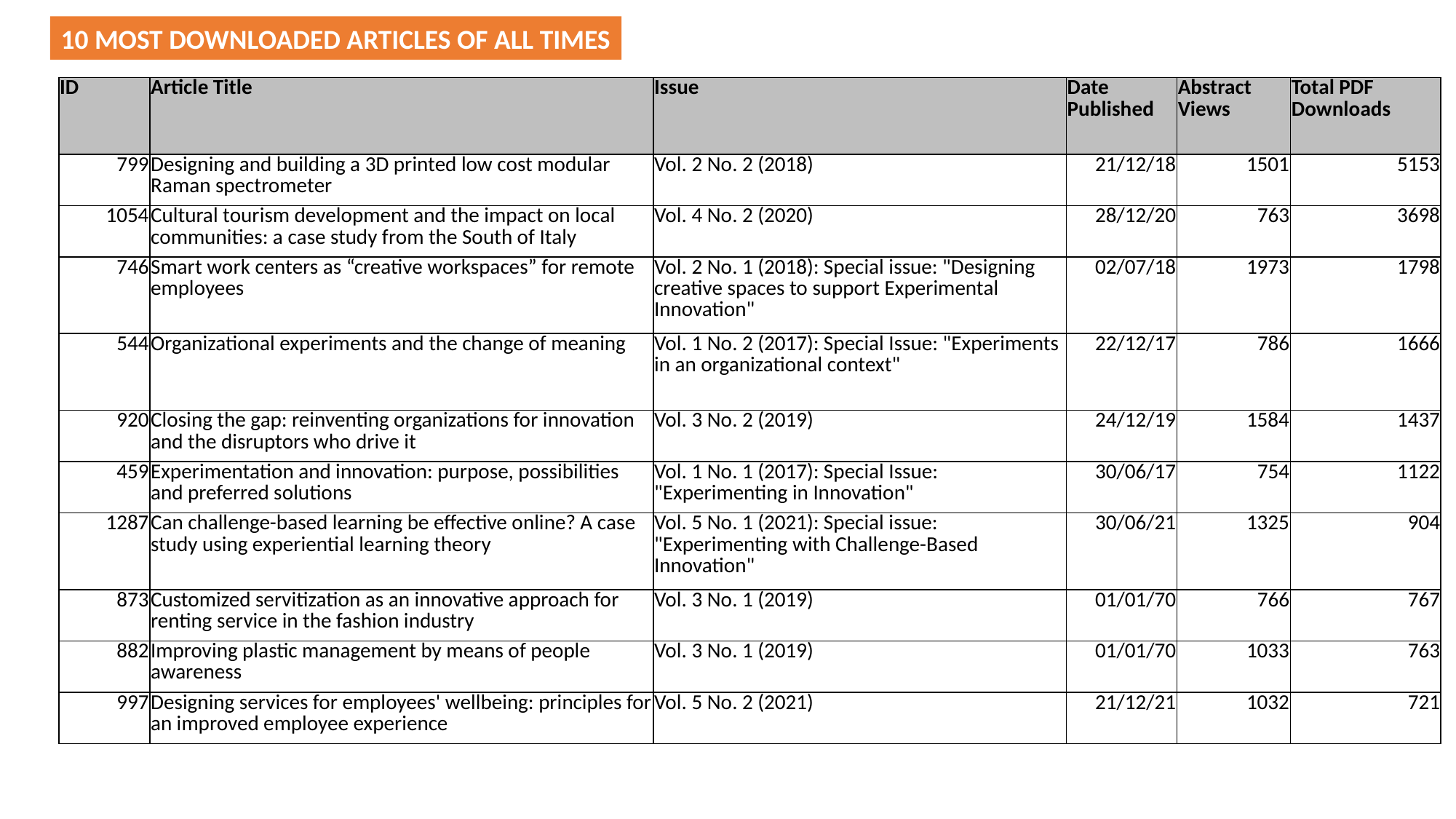

10 MOST DOWNLOADED ARTICLES OF ALL TIMES
| ID | Article Title | Issue | Date Published | Abstract Views | Total PDF Downloads |
| --- | --- | --- | --- | --- | --- |
| 799 | Designing and building a 3D printed low cost modular Raman spectrometer | Vol. 2 No. 2 (2018) | 21/12/18 | 1501 | 5153 |
| 1054 | Cultural tourism development and the impact on local communities: a case study from the South of Italy | Vol. 4 No. 2 (2020) | 28/12/20 | 763 | 3698 |
| 746 | Smart work centers as “creative workspaces” for remote employees | Vol. 2 No. 1 (2018): Special issue: "Designing creative spaces to support Experimental Innovation" | 02/07/18 | 1973 | 1798 |
| 544 | Organizational experiments and the change of meaning | Vol. 1 No. 2 (2017): Special Issue: "Experiments in an organizational context" | 22/12/17 | 786 | 1666 |
| 920 | Closing the gap: reinventing organizations for innovation and the disruptors who drive it | Vol. 3 No. 2 (2019) | 24/12/19 | 1584 | 1437 |
| 459 | Experimentation and innovation: purpose, possibilities and preferred solutions | Vol. 1 No. 1 (2017): Special Issue: "Experimenting in Innovation" | 30/06/17 | 754 | 1122 |
| 1287 | Can challenge-based learning be effective online? A case study using experiential learning theory | Vol. 5 No. 1 (2021): Special issue: "Experimenting with Challenge-Based Innovation" | 30/06/21 | 1325 | 904 |
| 873 | Customized servitization as an innovative approach for renting service in the fashion industry | Vol. 3 No. 1 (2019) | 01/01/70 | 766 | 767 |
| 882 | Improving plastic management by means of people awareness | Vol. 3 No. 1 (2019) | 01/01/70 | 1033 | 763 |
| 997 | Designing services for employees' wellbeing: principles for an improved employee experience | Vol. 5 No. 2 (2021) | 21/12/21 | 1032 | 721 |